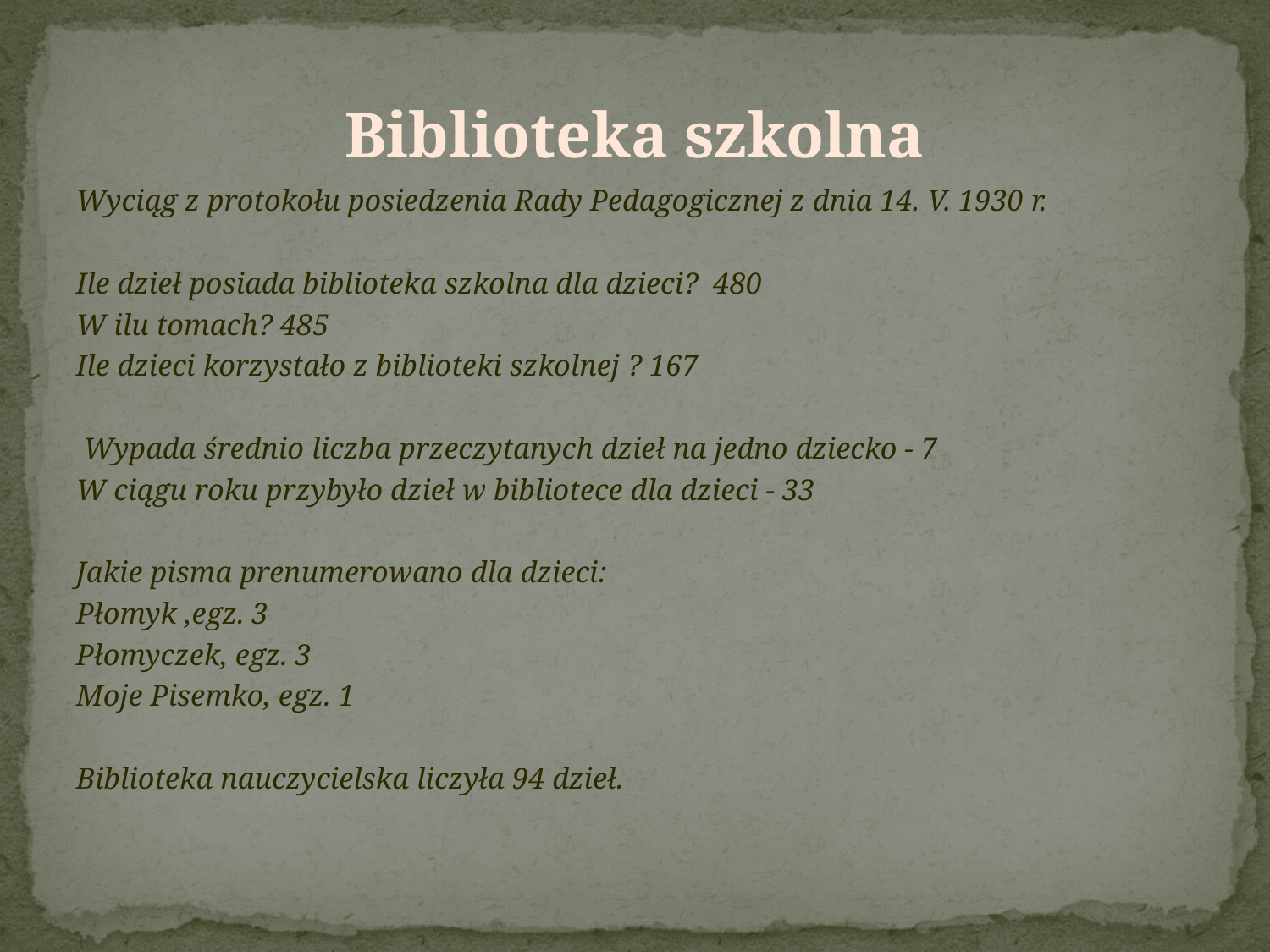

# Biblioteka szkolna
Wyciąg z protokołu posiedzenia Rady Pedagogicznej z dnia 14. V. 1930 r.

Ile dzieł posiada biblioteka szkolna dla dzieci?  480
W ilu tomach? 485
Ile dzieci korzystało z biblioteki szkolnej ? 167

 Wypada średnio liczba przeczytanych dzieł na jedno dziecko - 7
W ciągu roku przybyło dzieł w bibliotece dla dzieci - 33

Jakie pisma prenumerowano dla dzieci:
Płomyk ,egz. 3
Płomyczek, egz. 3
Moje Pisemko, egz. 1

Biblioteka nauczycielska liczyła 94 dzieł.